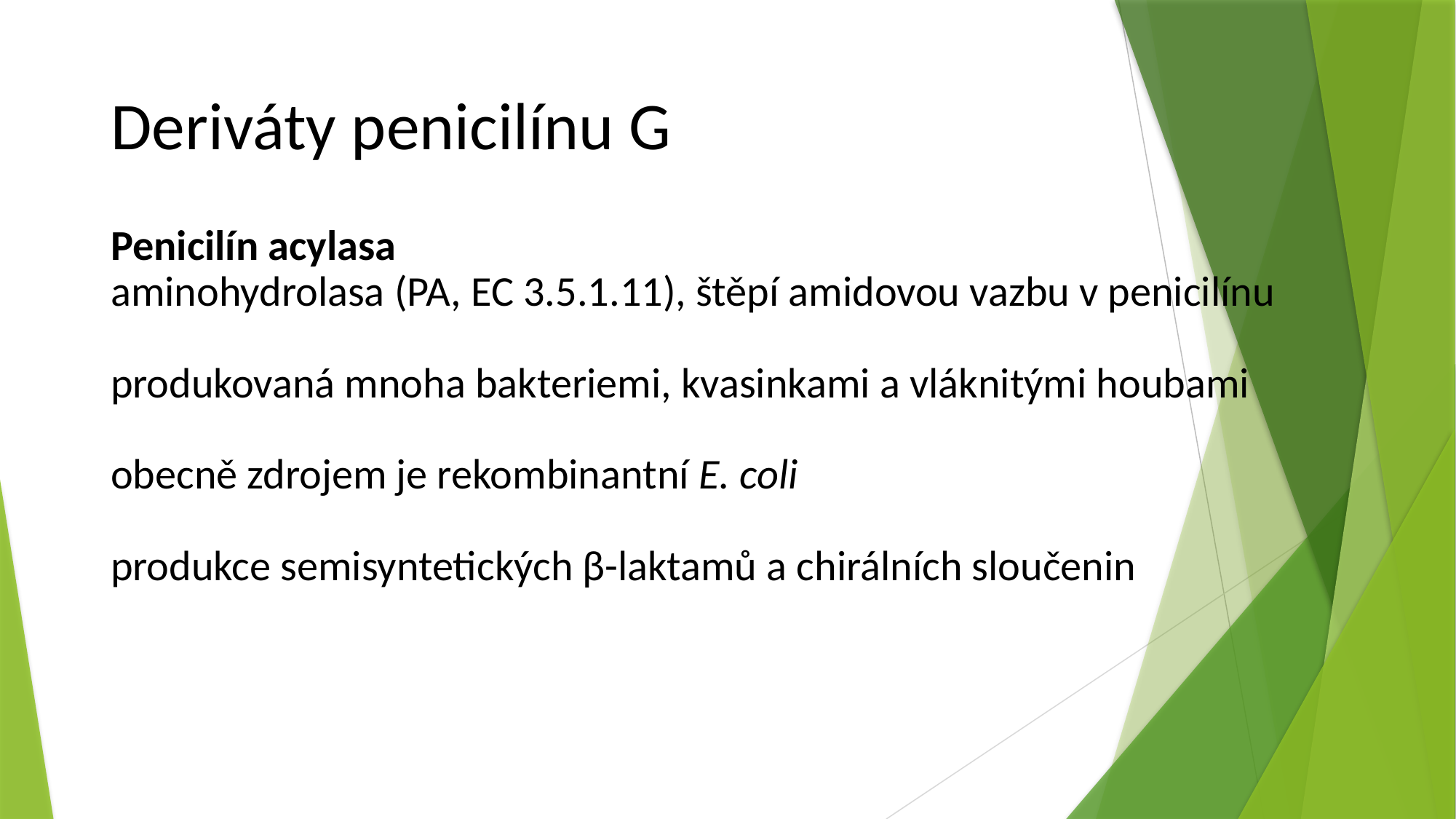

Deriváty penicilínu G
Penicilín acylasa
aminohydrolasa (PA, EC 3.5.1.11), štěpí amidovou vazbu v penicilínu

produkovaná mnoha bakteriemi, kvasinkami a vláknitými houbami

obecně zdrojem je rekombinantní E. coli

produkce semisyntetických β-laktamů a chirálních sloučenin